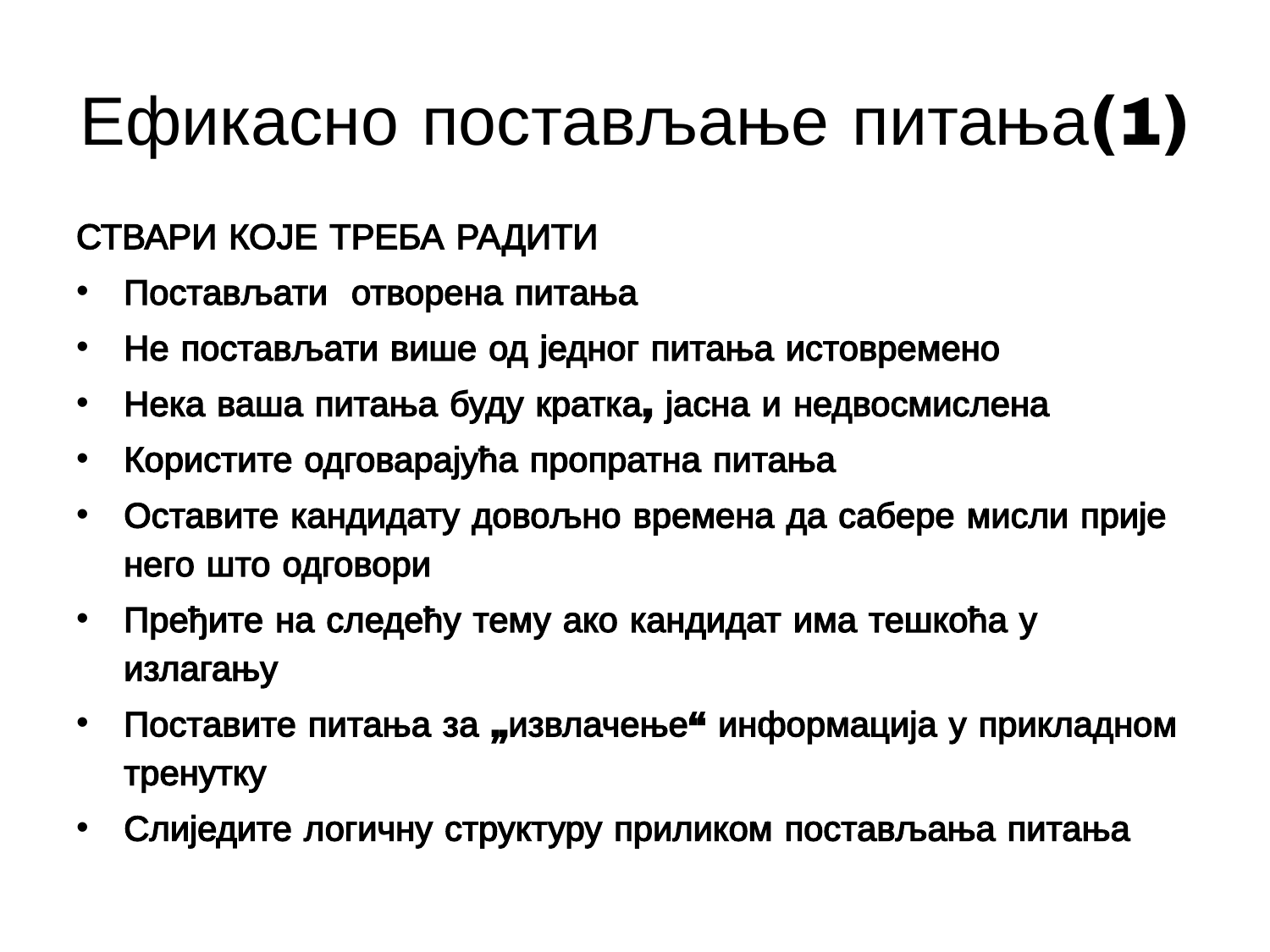

# Ефикасно постављање питања(1)
СТВАРИ КОЈЕ ТРЕБА РАДИТИ
Постављати  отворена питања
Не постављати више од једног питања истовремено
Нека ваша питања буду кратка, јасна и недвосмислена
Користите одговарајућа пропратна питања
Оставите кандидату довољно времена да сабере мисли прије него што одговори
Пређите на следећу тему ако кандидат има тешкоћа у излагању
Поставите питања за „извлачење“ информација у прикладном тренутку
Слиједите логичну структуру приликом постављања питања